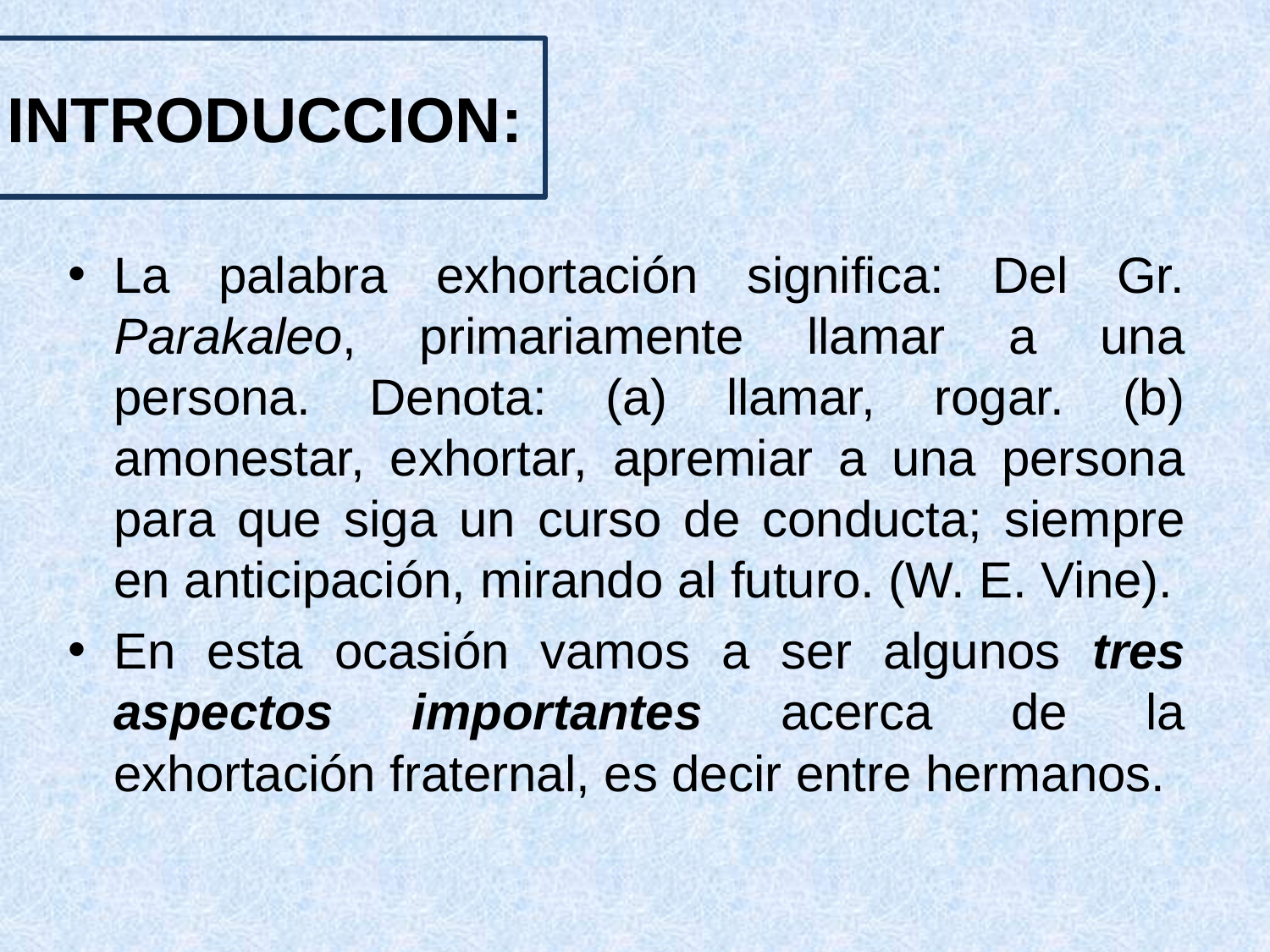

# INTRODUCCION:
La palabra exhortación significa: Del Gr. Parakaleo, primariamente llamar a una persona. Denota: (a) llamar, rogar. (b) amonestar, exhortar, apremiar a una persona para que siga un curso de conducta; siempre en anticipación, mirando al futuro. (W. E. Vine).
En esta ocasión vamos a ser algunos tres aspectos importantes acerca de la exhortación fraternal, es decir entre hermanos.